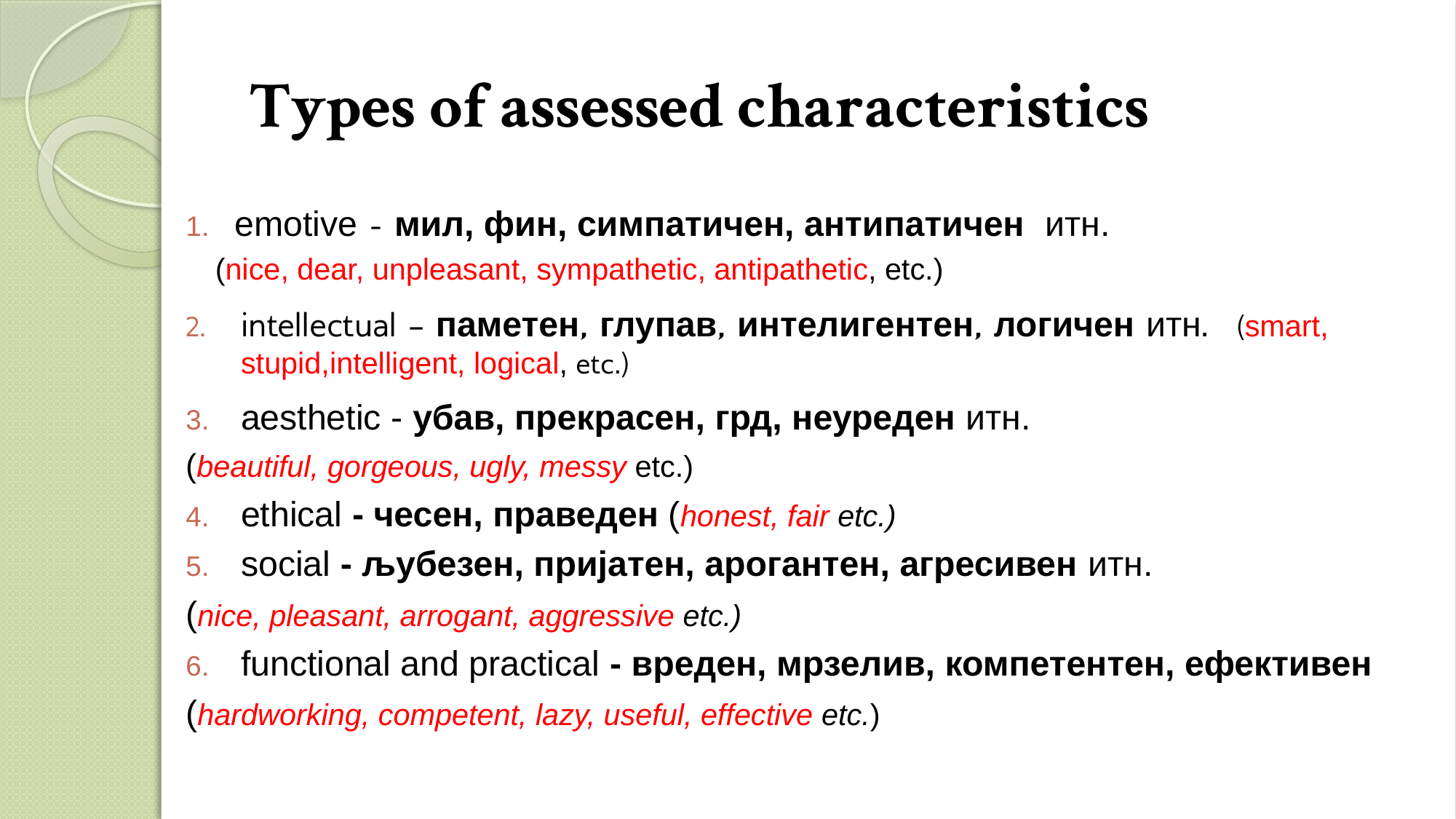

# Types of assessed characteristics
emotive - мил, фин, симпатичен, антипатичен  итн.
	(nice, dear, unpleasant, sympathetic, antipathetic, etc.)
intellectual – паметен, глупав, интелигентен, логичен итн. 	(smart, stupid,intelligent, logical, etc.)
aesthetic - убав, прекрасен, грд, неуреден итн.
	(beautiful, gorgeous, ugly, messy etc.)
ethical - ​чесен, праведен (honest, fair etc.)
social - љубезен, пријатен, арогантен, агресивен итн.
	(nice, pleasant, arrogant, aggressive etc.)
functional and practical - вреден, мрзелив, компетентен, ефективен
	(hardworking, competent, lazy, useful, effective etc.)